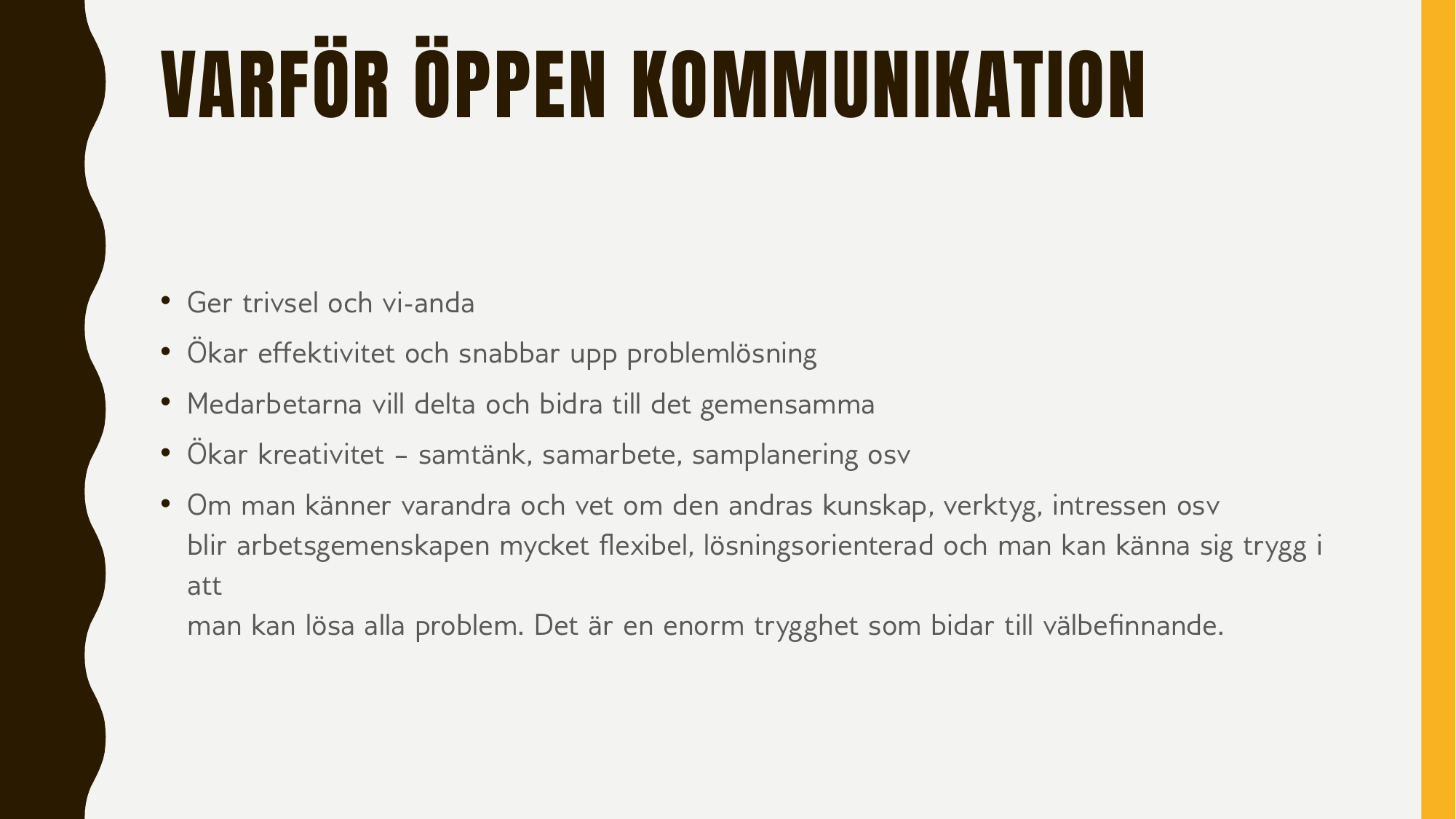

# Varför öppen kommunikation
Ger trivsel och vi-anda
Ökar effektivitet och snabbar upp problemlösning
Medarbetarna vill delta och bidra till det gemensamma
Ökar kreativitet – samtänk, samarbete, samplanering osv
Om man känner varandra och vet om den andras kunskap, verktyg, intressen osv
blir arbetsgemenskapen mycket flexibel, lösningsorienterad och man kan känna sig trygg i att
man kan lösa alla problem. Det är en enorm trygghet som bidar till välbefinnande.